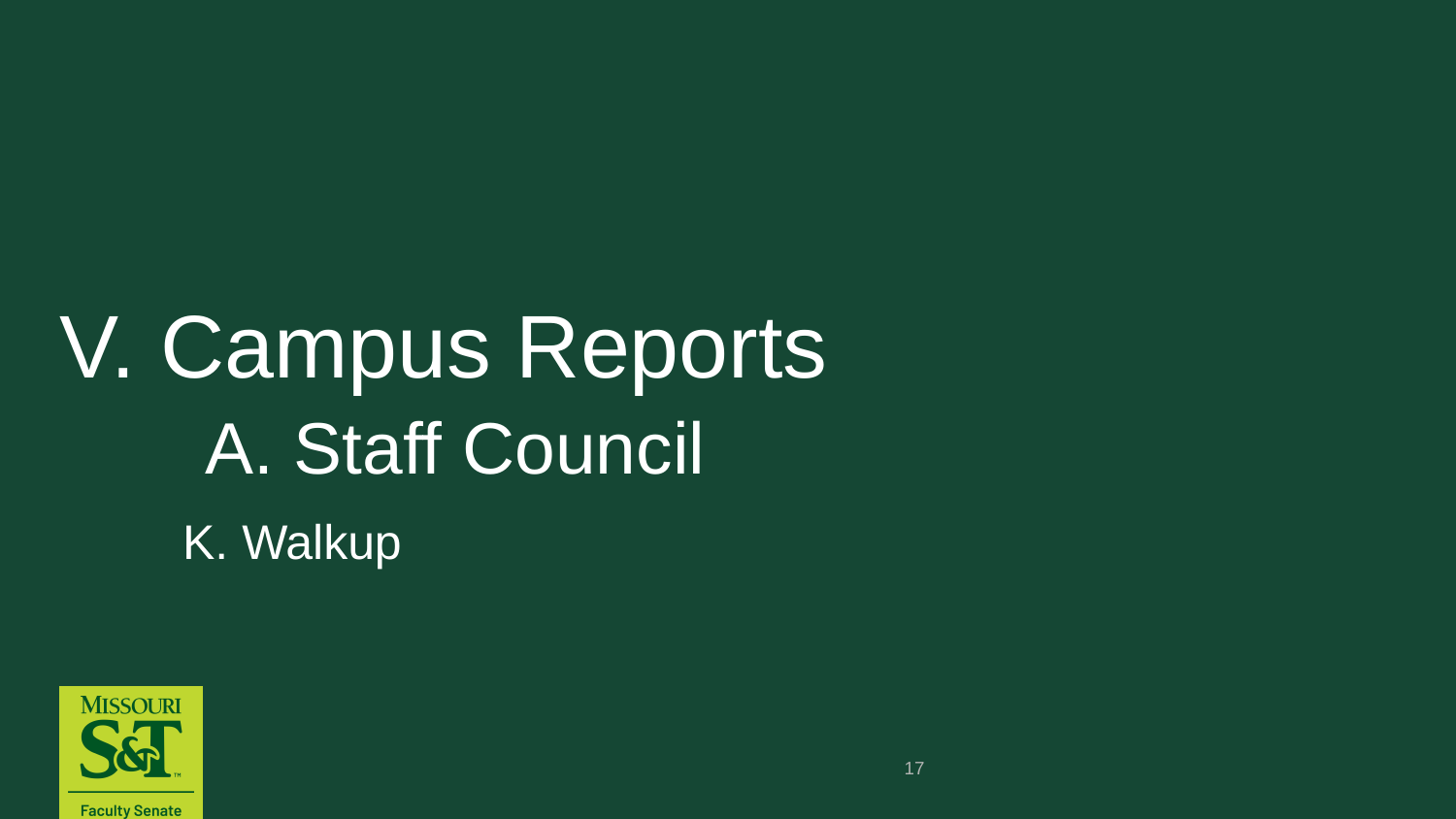

# V. Campus Reports A. Staff Council
         K. Walkup

17